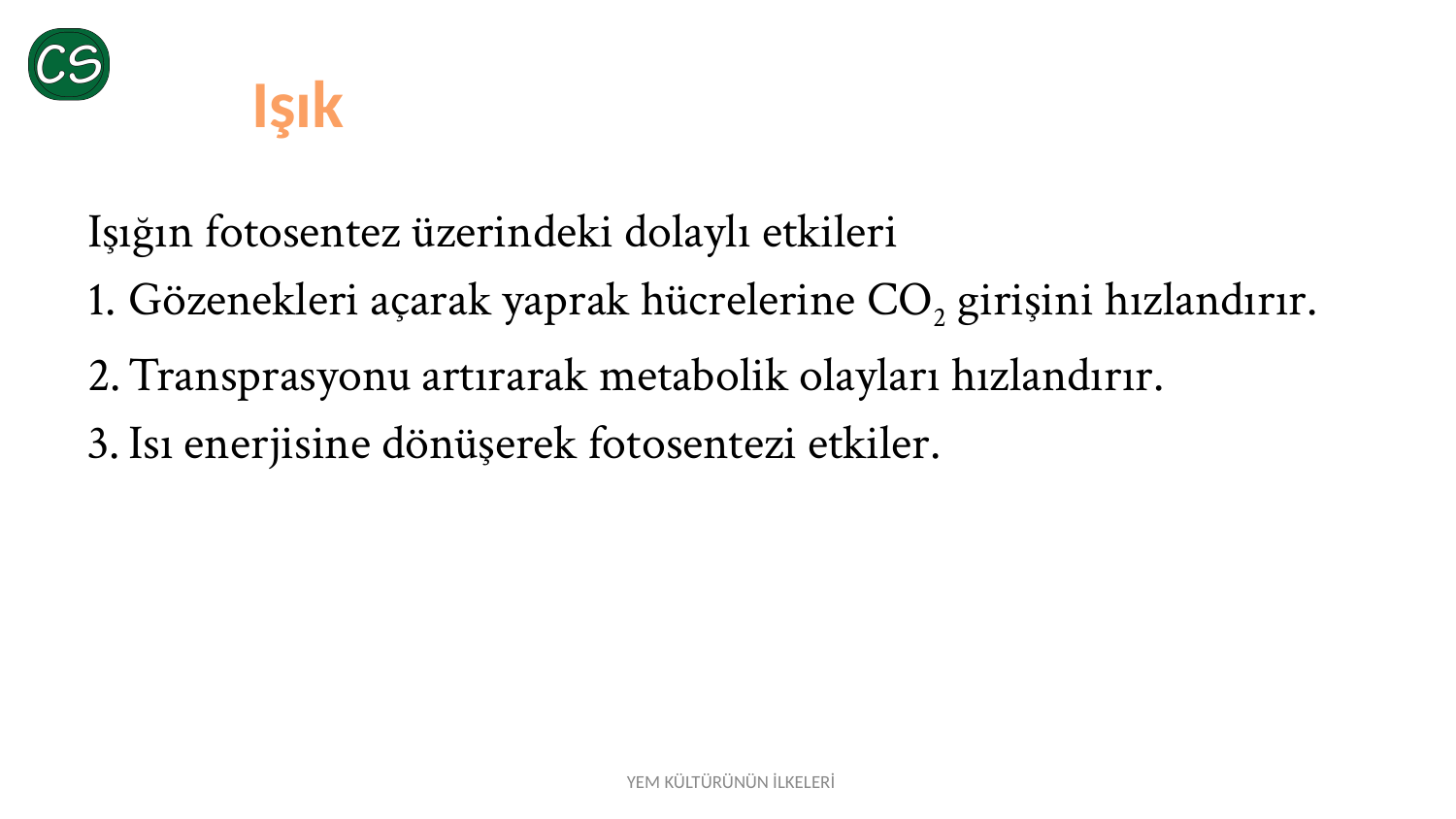

# Işık
Işığın fotosentez üzerindeki dolaylı etkileri
Gözenekleri açarak yaprak hücrelerine CO2 girişini hızlandırır.
Transprasyonu artırarak metabolik olayları hızlandırır.
Isı enerjisine dönüşerek fotosentezi etkiler.
YEM KÜLTÜRÜNÜN İLKELERİ